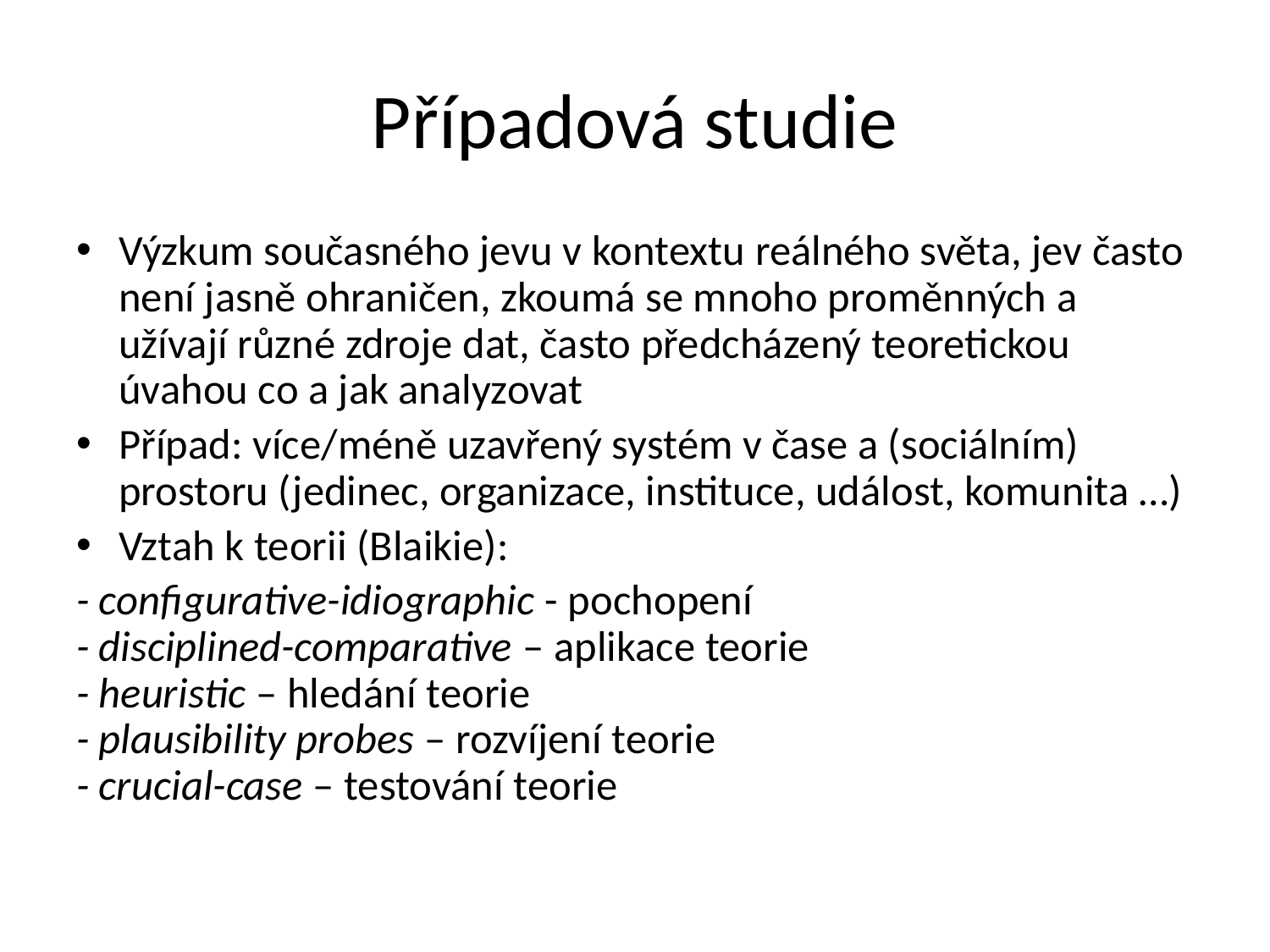

# Případová studie
Výzkum současného jevu v kontextu reálného světa, jev často není jasně ohraničen, zkoumá se mnoho proměnných a užívají různé zdroje dat, často předcházený teoretickou úvahou co a jak analyzovat
Případ: více/méně uzavřený systém v čase a (sociálním) prostoru (jedinec, organizace, instituce, událost, komunita …)
Vztah k teorii (Blaikie):
- configurative-idiographic - pochopení
- disciplined-comparative – aplikace teorie
- heuristic – hledání teorie
- plausibility probes – rozvíjení teorie
- crucial-case – testování teorie